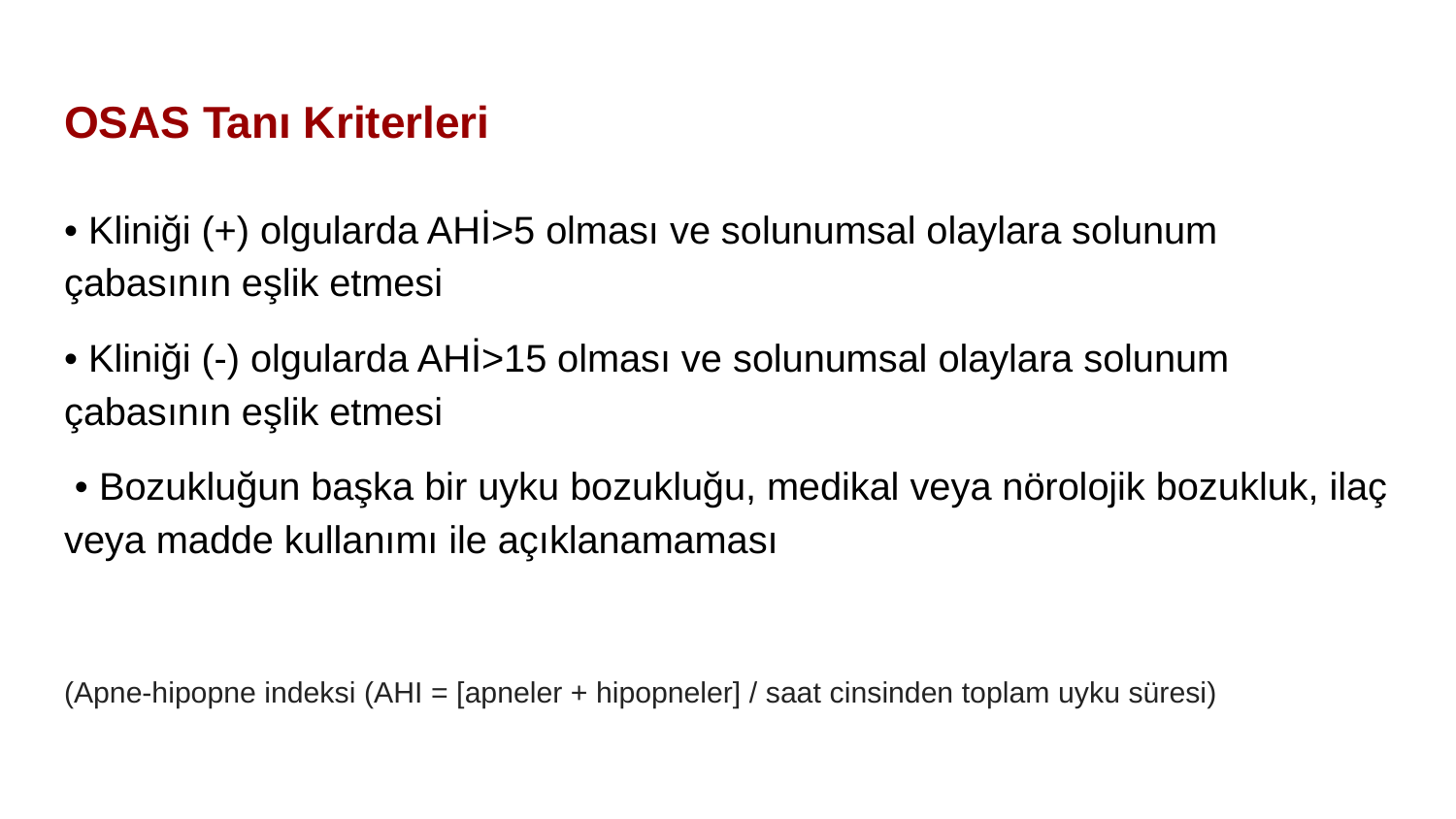

# OSAS Tanı Kriterleri
• Kliniği (+) olgularda AHİ>5 olması ve solunumsal olaylara solunum çabasının eşlik etmesi
• Kliniği (-) olgularda AHİ>15 olması ve solunumsal olaylara solunum çabasının eşlik etmesi
 • Bozukluğun başka bir uyku bozukluğu, medikal veya nörolojik bozukluk, ilaç veya madde kullanımı ile açıklanamaması

(Apne-hipopne indeksi (AHI = [apneler + hipopneler] / saat cinsinden toplam uyku süresi)